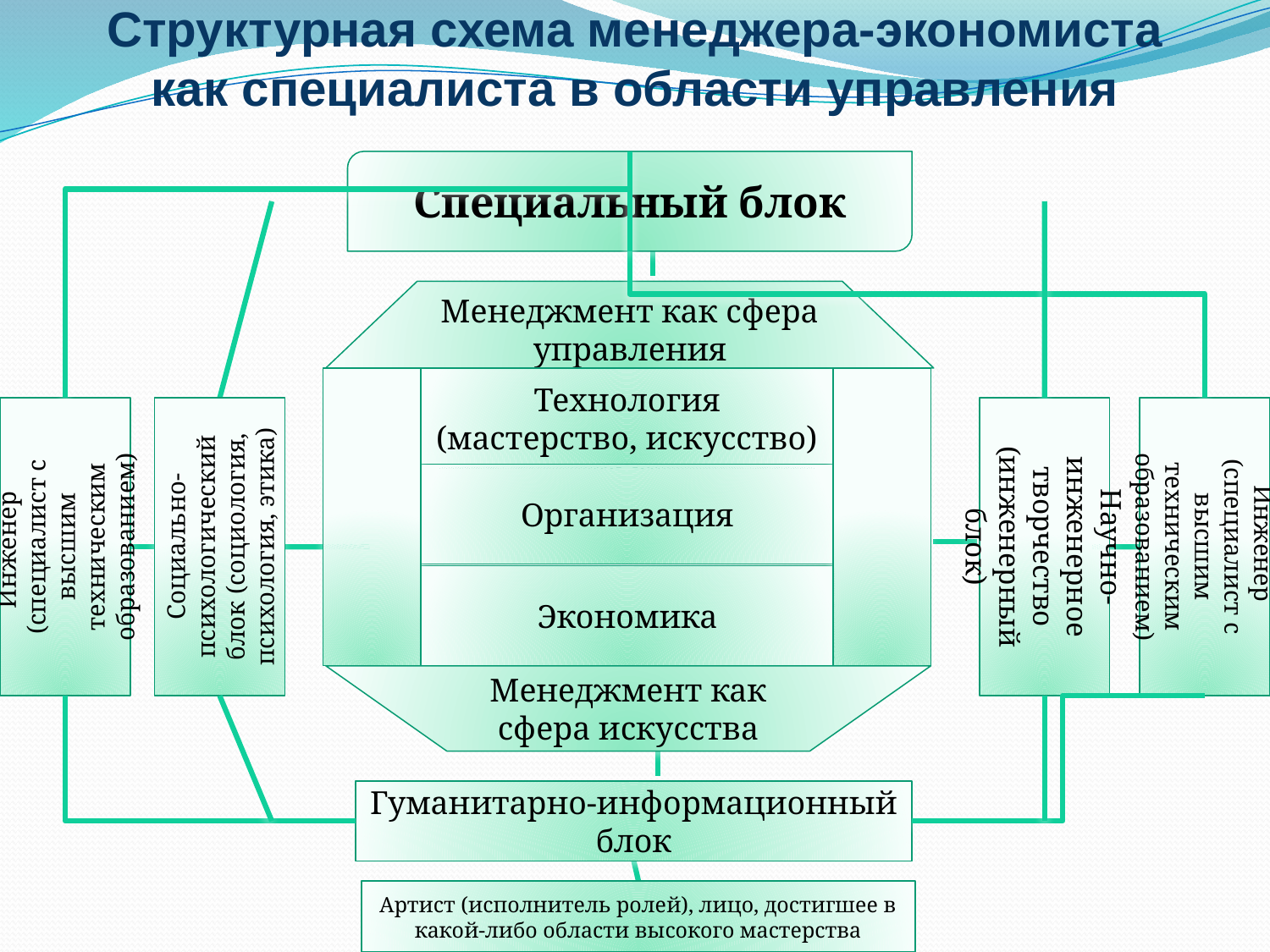

# Структурная схема менеджера-экономиста как специалиста в области управления
Специальный блок
Менеджмент как сфера управления

Технология
(мастерство, искусство)

Организация
Экономика

Менеджмент как сфера искусства

Инженер
(специалист с высшим техническим образованием)
Социально-психологический блок (социология, психология, этика)
Научно-инженерное творчество (инженерный блок)

Инженер
(специалист с высшим техническим образованием)

Гуманитарно-информационный блок
Артист (исполнитель ролей), лицо, достигшее в какой-либо области высокого мастерства